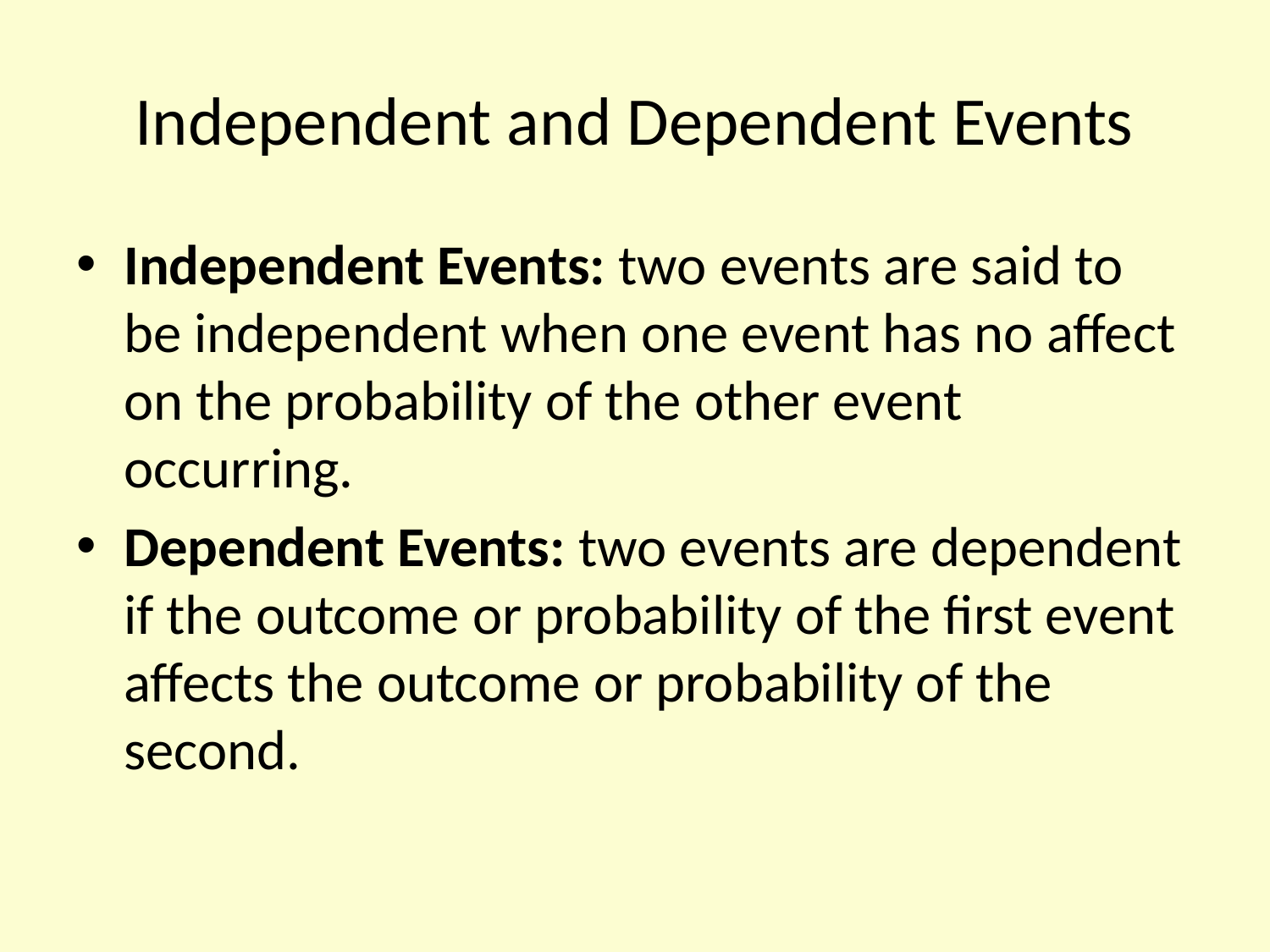

# Independent and Dependent Events
Independent Events: two events are said to be independent when one event has no affect on the probability of the other event occurring.
Dependent Events: two events are dependent if the outcome or probability of the first event affects the outcome or probability of the second.